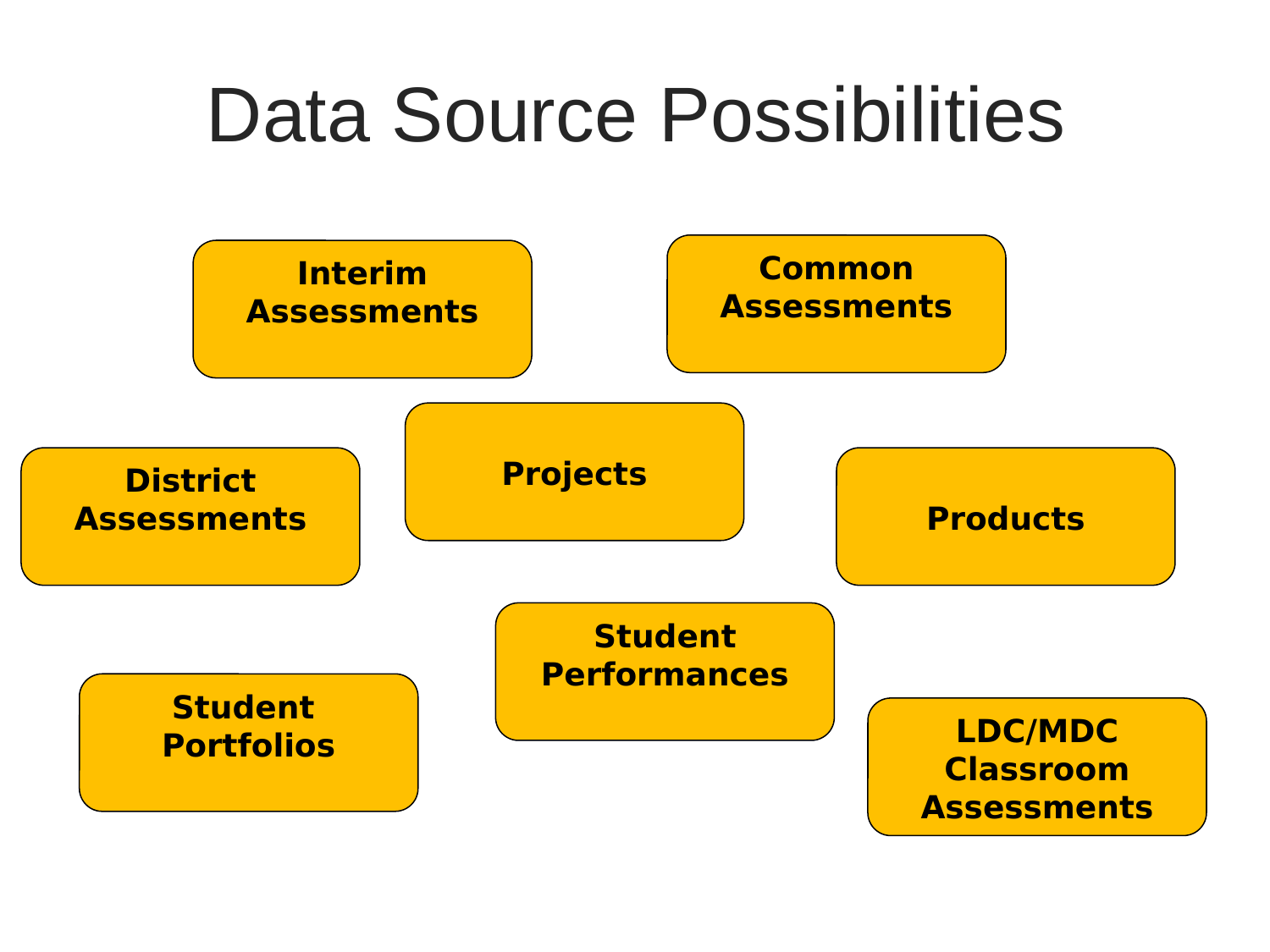

# Data Source Possibilities
Common Assessments
Interim Assessments

Projects
District
Assessments

Products
Student Performances
Student
Portfolios
LDC/MDC Classroom Assessments